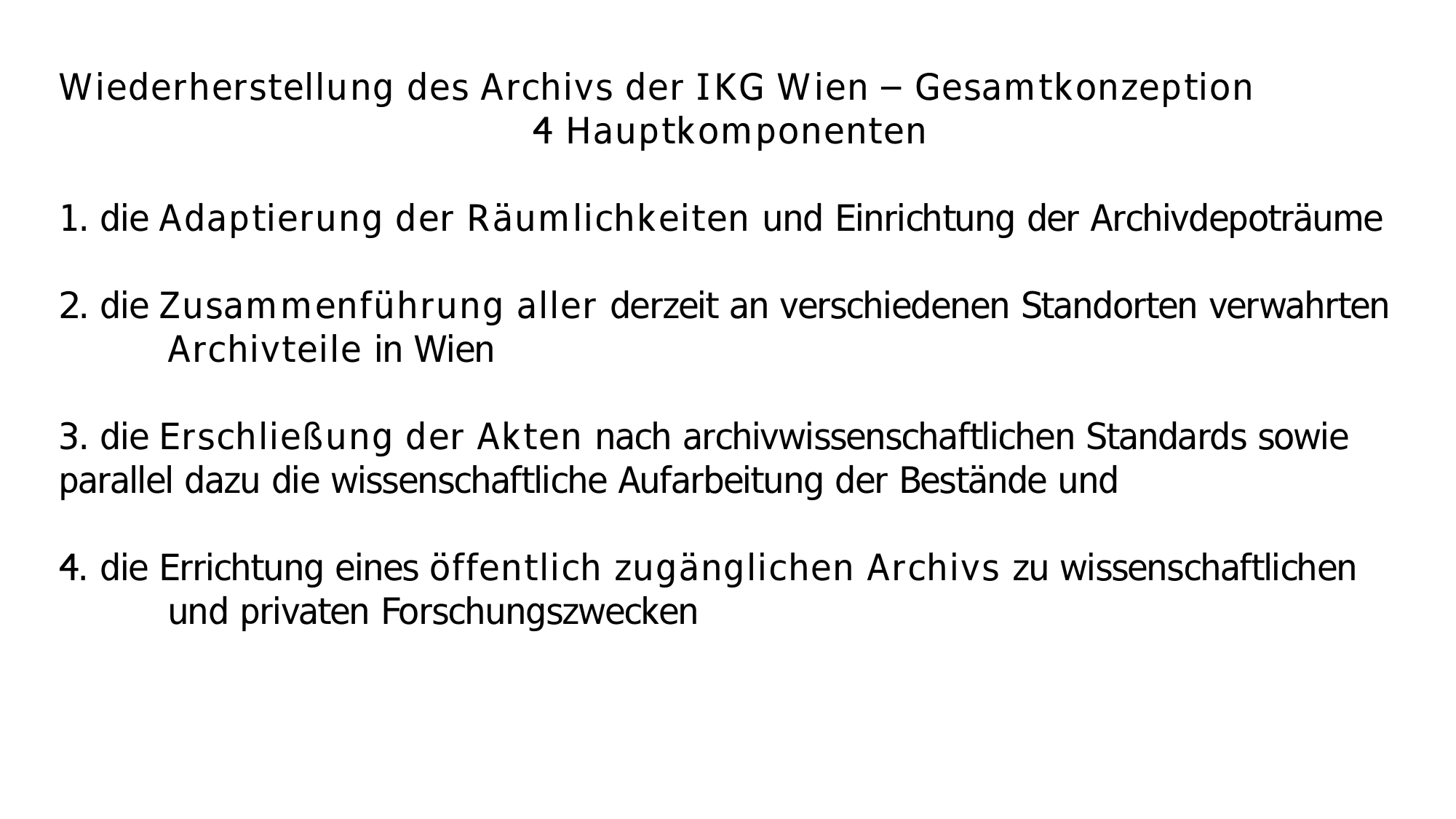

Wiederherstellung des Archivs der IKG Wien – Gesamtkonzeption
4 Hauptkomponenten

1. die Adaptierung der Räumlichkeiten und Einrichtung der Archivdepoträume

2. die Zusammenführung aller derzeit an verschiedenen Standorten verwahrten 	Archivteile in Wien

3. die Erschließung der Akten nach archivwissenschaftlichen Standards sowie 	parallel dazu die wissenschaftliche Aufarbeitung der Bestände und

4. die Errichtung eines öffentlich zugänglichen Archivs zu wissenschaftlichen 	und privaten Forschungszwecken